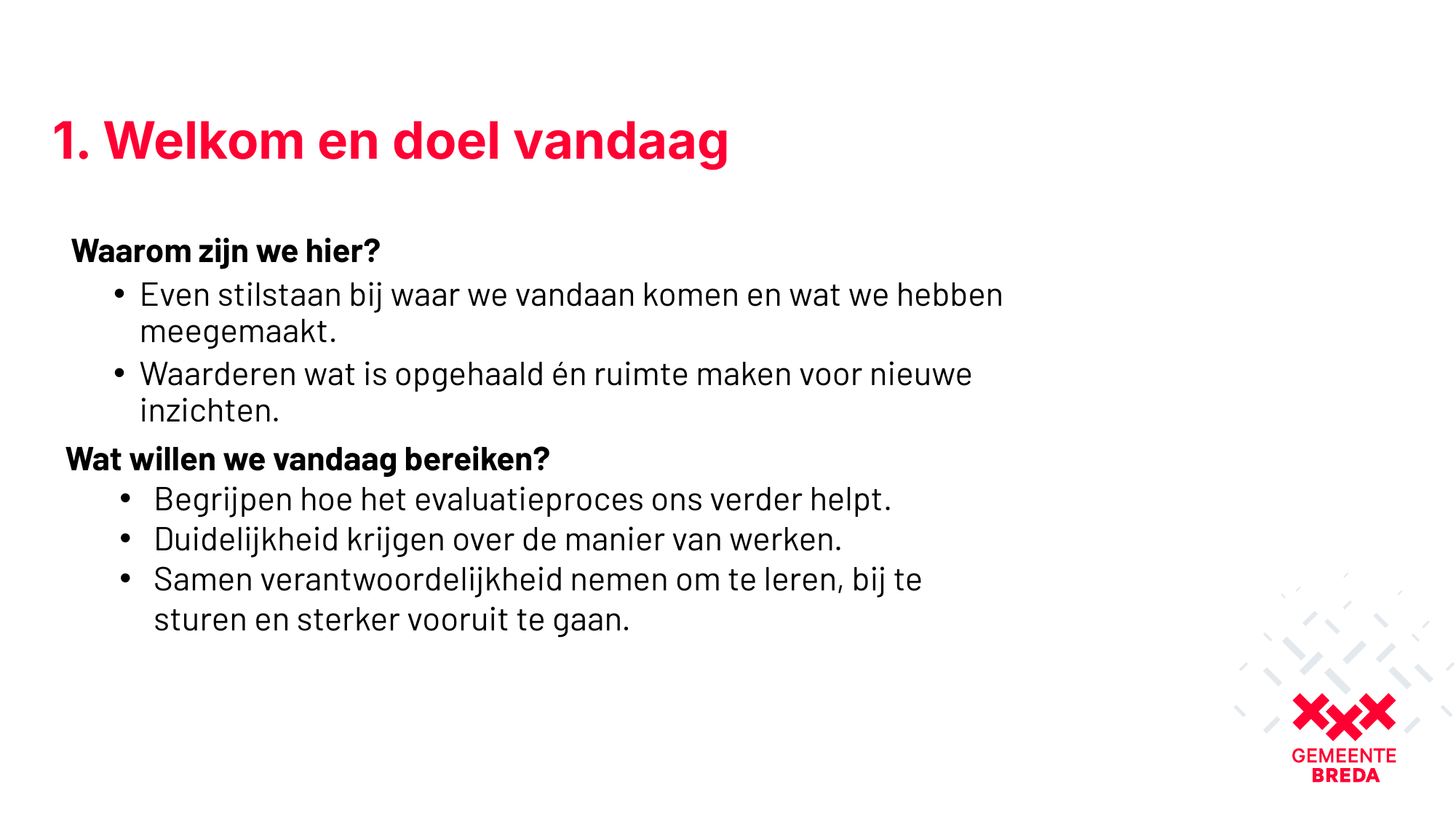

# 1. Welkom en doel vandaag
Waarom zijn we hier?
Even stilstaan bij waar we vandaan komen en wat we hebben meegemaakt.
Waarderen wat is opgehaald én ruimte maken voor nieuwe inzichten.

Wat willen we vandaag bereiken?
Begrijpen hoe het evaluatieproces ons verder helpt.
Duidelijkheid krijgen over de manier van werken.
Samen verantwoordelijkheid nemen om te leren, bij te sturen en sterker vooruit te gaan.